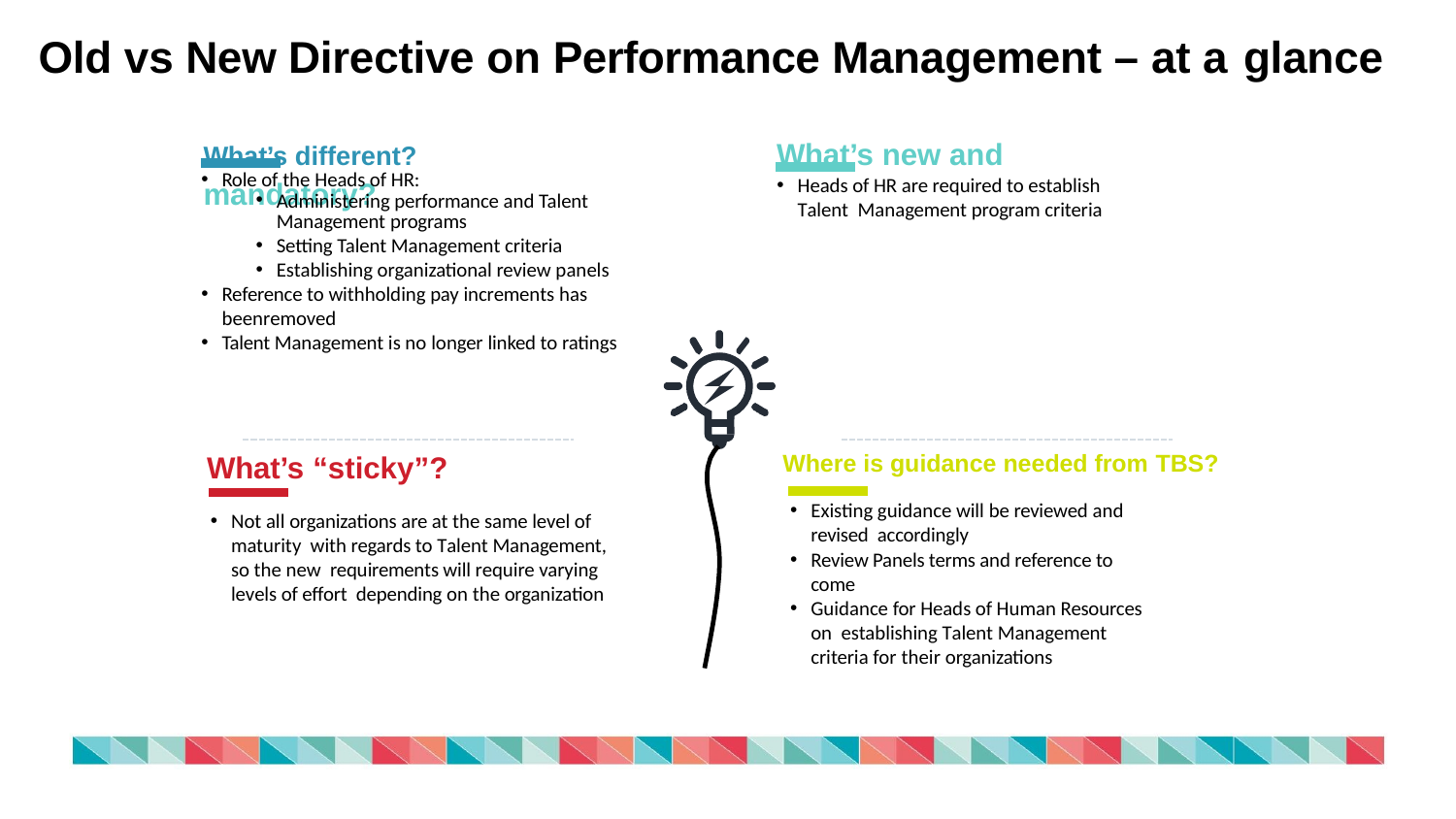

# Old vs New Directive on Performance Management – at a glance
What’s different?	What’s new and mandatory?

Role of the Heads of HR:
Administering performance and Talent Management programs
Setting Talent Management criteria
Establishing organizational review panels
Reference to withholding pay increments has beenremoved
Talent Management is no longer linked to ratings
Heads of HR are required to establish Talent  Management program criteria

Where is guidance needed from TBS?

What’s “sticky”?

Existing guidance will be reviewed and revised  accordingly
Review Panels terms and reference to come
Guidance for Heads of Human Resources on  establishing Talent Management criteria for their organizations
Not all organizations are at the same level of maturity  with regards to Talent Management, so the new  requirements will require varying levels of effort  depending on the organization